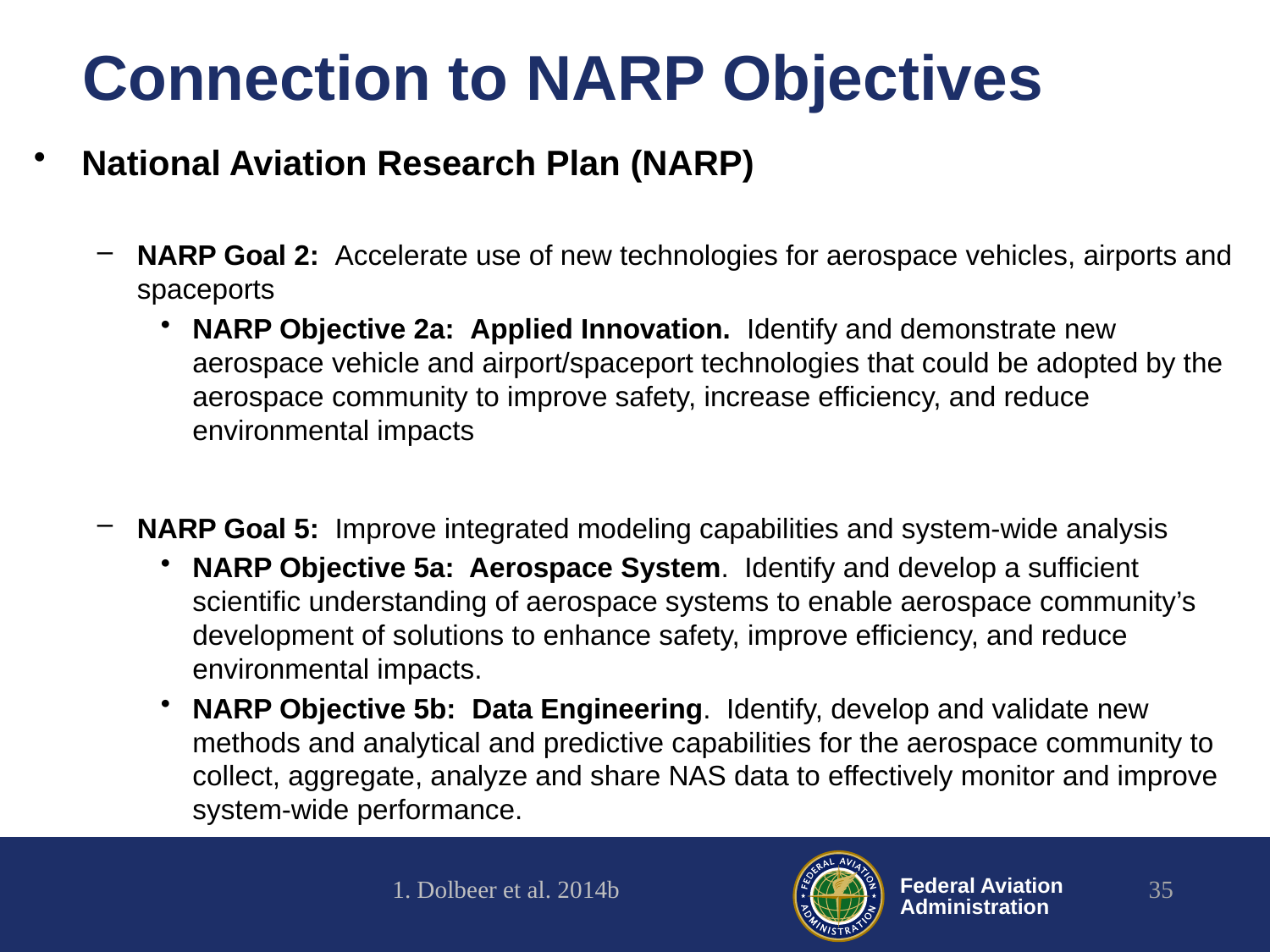

# Connection to NARP Objectives
National Aviation Research Plan (NARP)

NARP Goal 2:  Accelerate use of new technologies for aerospace vehicles, airports and spaceports
NARP Objective 2a:  Applied Innovation.  Identify and demonstrate new aerospace vehicle and airport/spaceport technologies that could be adopted by the aerospace community to improve safety, increase efficiency, and reduce environmental impacts

NARP Goal 5:  Improve integrated modeling capabilities and system-wide analysis
NARP Objective 5a:  Aerospace System.  Identify and develop a sufficient scientific understanding of aerospace systems to enable aerospace community’s development of solutions to enhance safety, improve efficiency, and reduce environmental impacts.
NARP Objective 5b:  Data Engineering.  Identify, develop and validate new methods and analytical and predictive capabilities for the aerospace community to collect, aggregate, analyze and share NAS data to effectively monitor and improve system-wide performance.

1. Dolbeer et al. 2014b
35